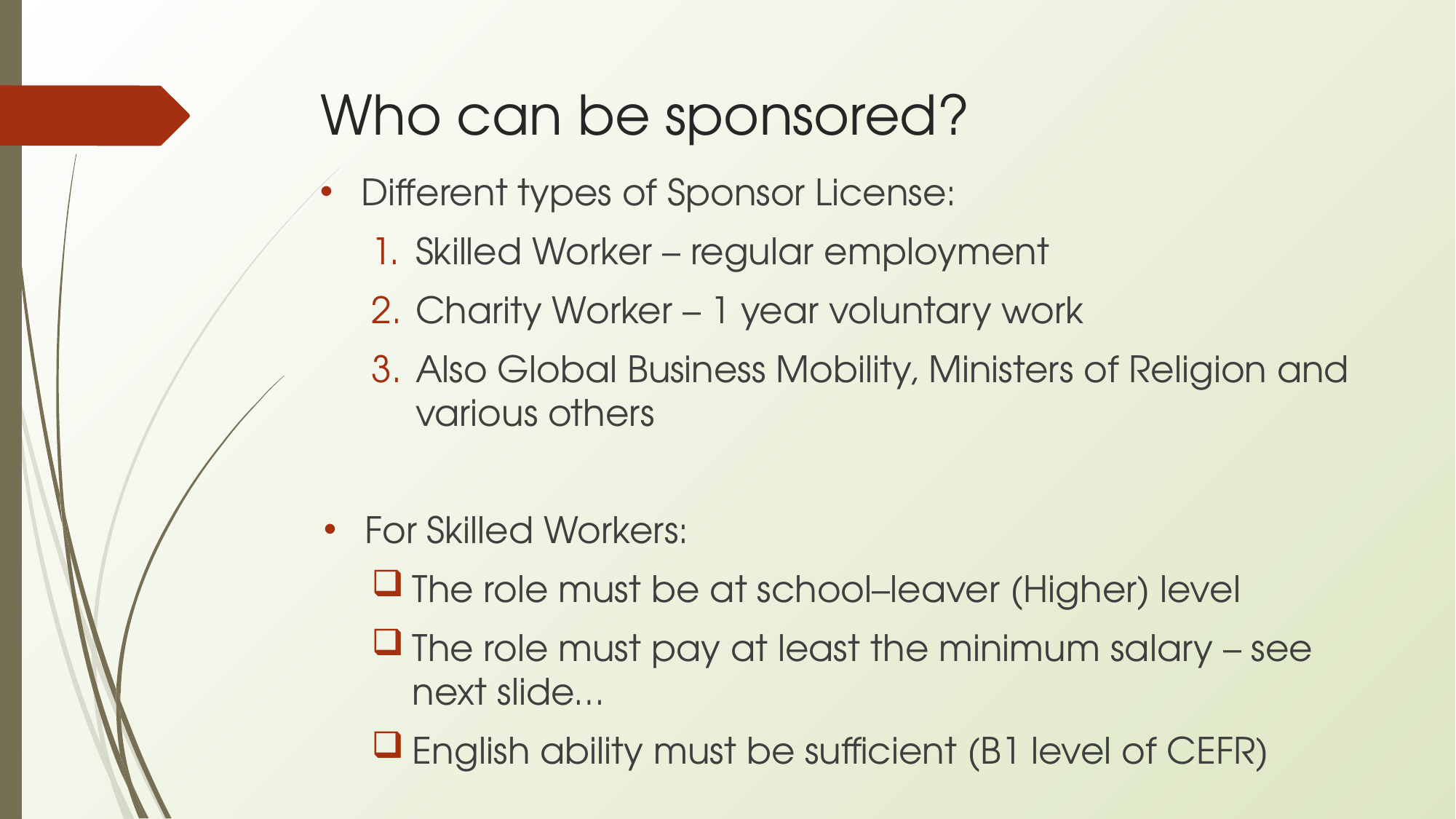

# Who can be sponsored?
Different types of Sponsor License:
Skilled Worker – regular employment
Charity Worker – 1 year voluntary work
Also Global Business Mobility, Ministers of Religion and various others

For Skilled Workers:
The role must be at school–leaver (Higher) level
The role must pay at least the minimum salary – see next slide…
English ability must be sufficient (B1 level of CEFR)